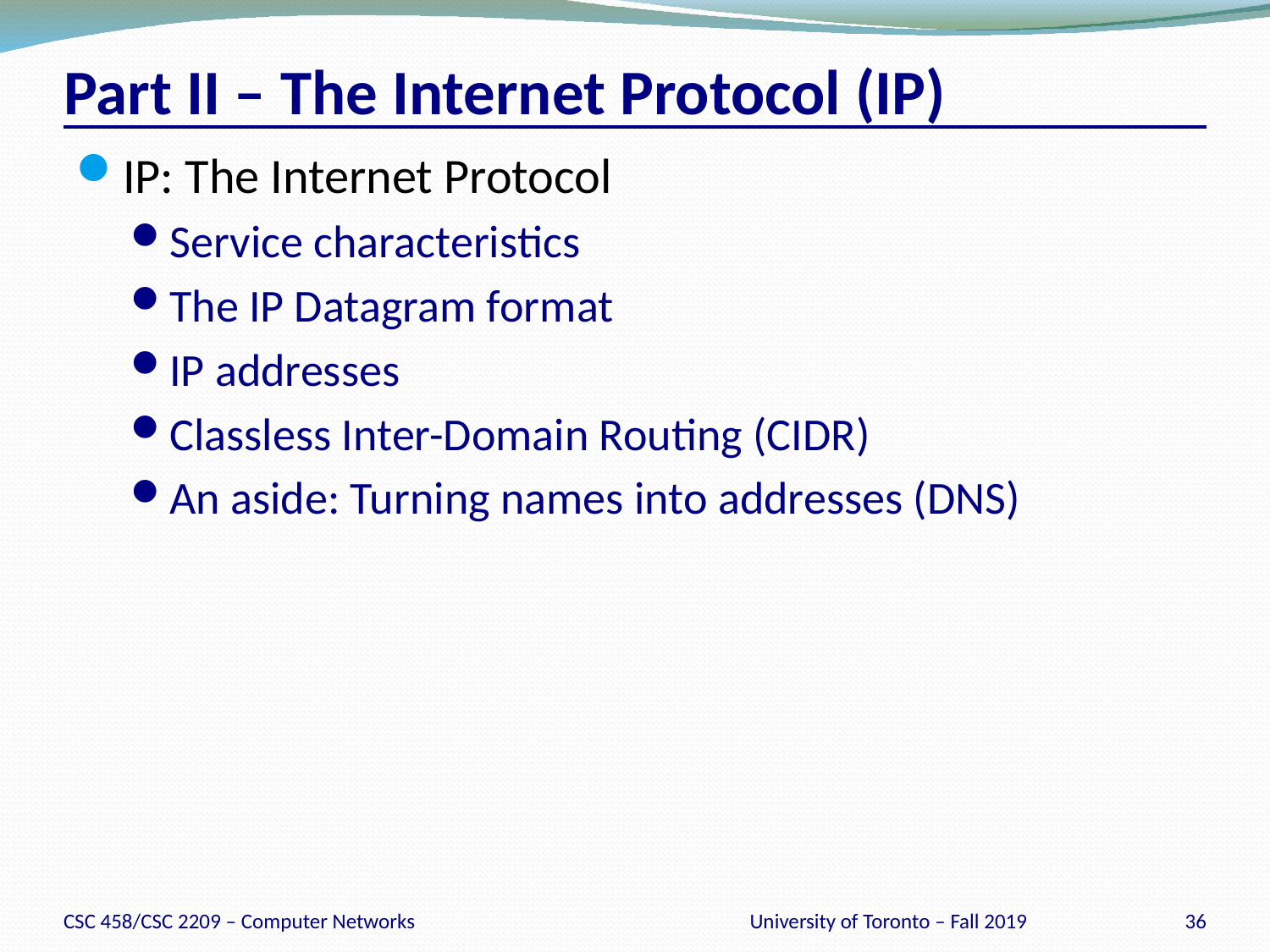

# Part II – The Internet Protocol (IP)
IP: The Internet Protocol
Service characteristics
The IP Datagram format
IP addresses
Classless Inter-Domain Routing (CIDR)
An aside: Turning names into addresses (DNS)

CSC 458/CSC 2209 – Computer Networks
University of Toronto – Fall 2019
36